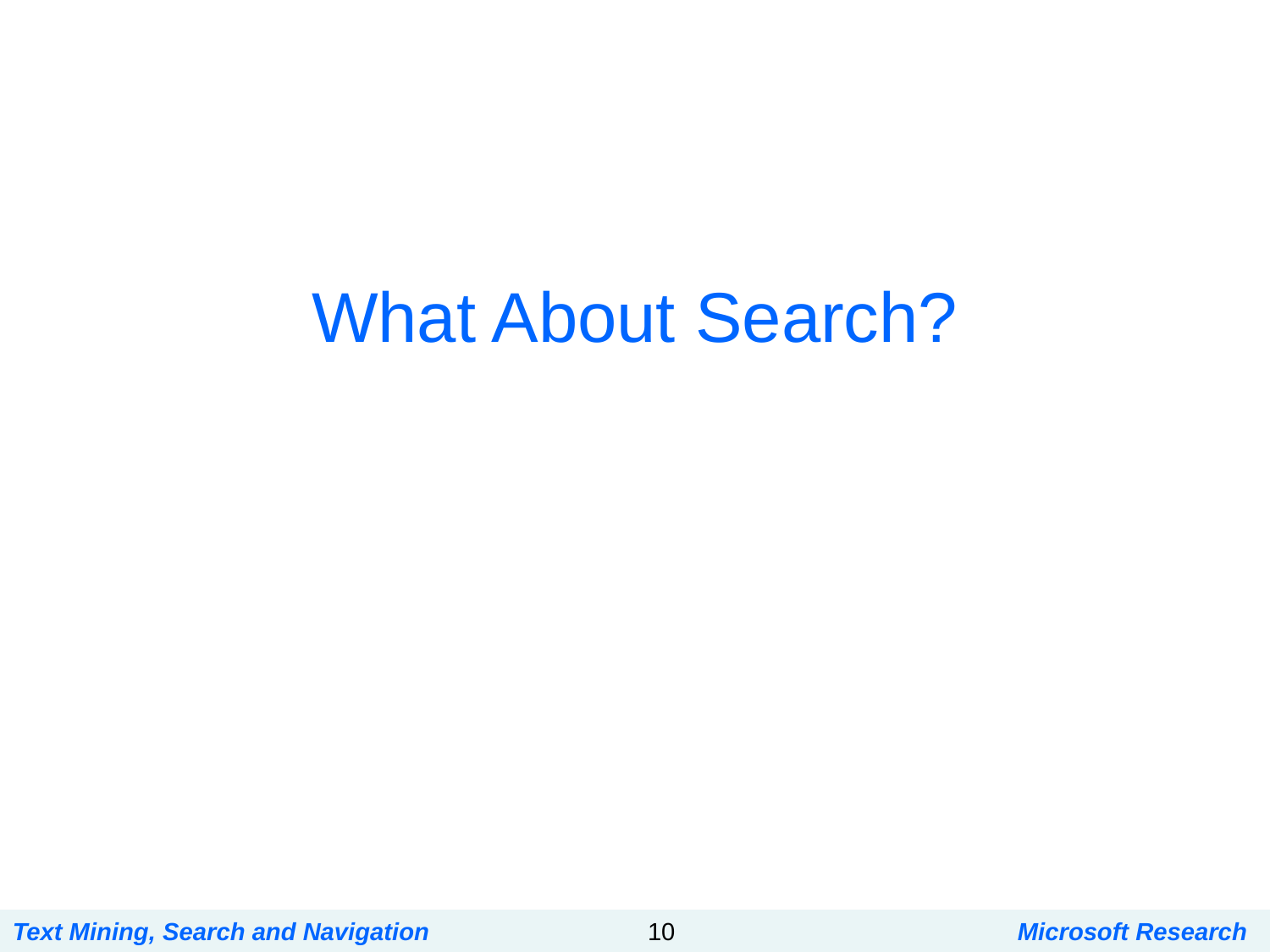

# What About Search?
Text Mining, Search and Navigation
10